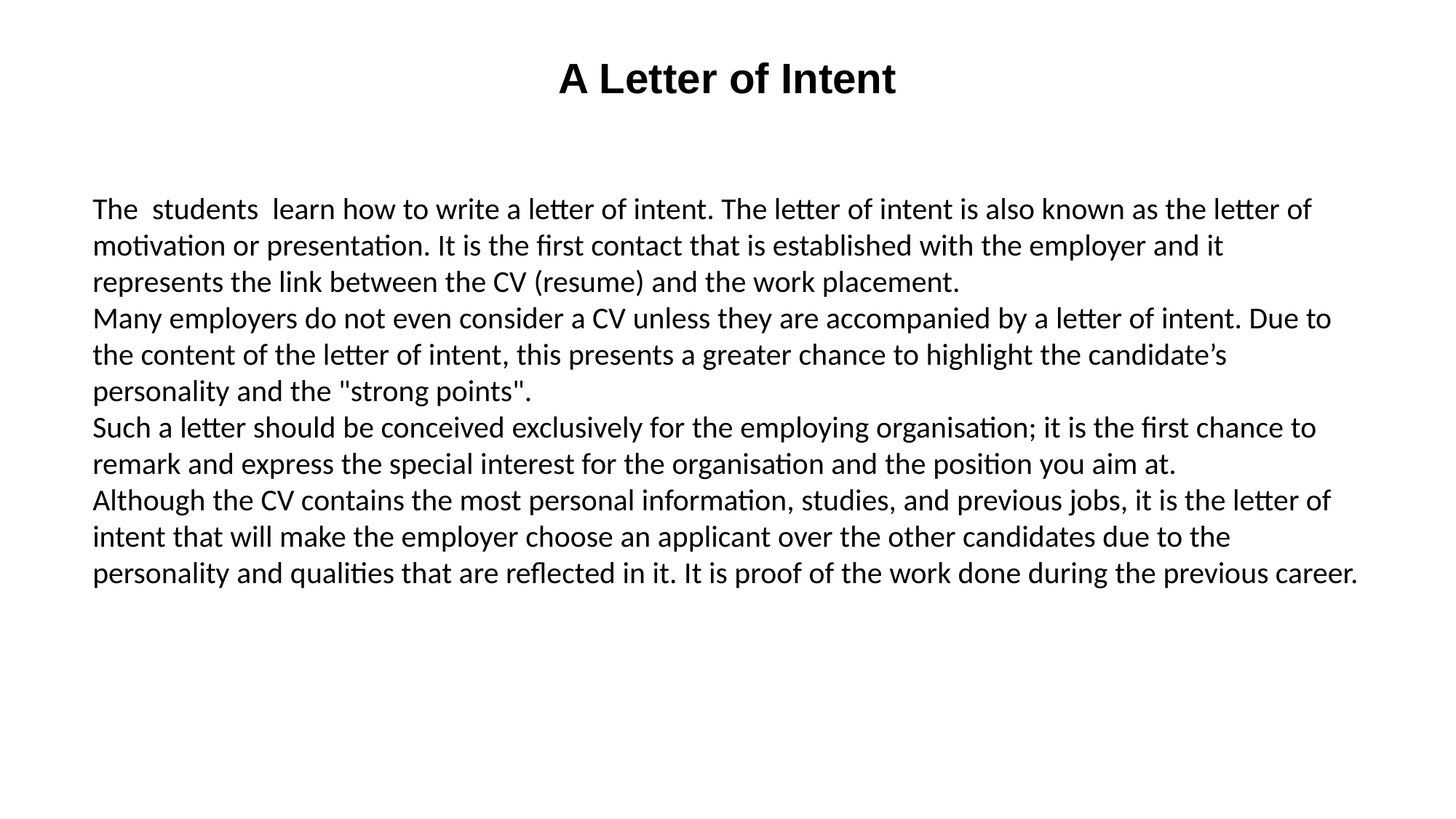

A Letter of Intent

The  students  learn how to write a letter of intent. The letter of intent is also known as the letter of motivation or presentation. It is the first contact that is established with the employer and it  represents the link between the CV (resume) and the work placement.
Many employers do not even consider a CV unless they are accompanied by a letter of intent. Due to the content of the letter of intent, this presents a greater chance to highlight the candidate’s  personality and the "strong points".
Such a letter should be conceived exclusively for the employing organisation; it is the first chance to remark and express the special interest for the organisation and the position you aim at.
Although the CV contains the most personal information, studies, and previous jobs, it is the letter of intent that will make the employer choose an applicant over the other candidates due to the personality and qualities that are reflected in it. It is proof of the work done during the previous career.